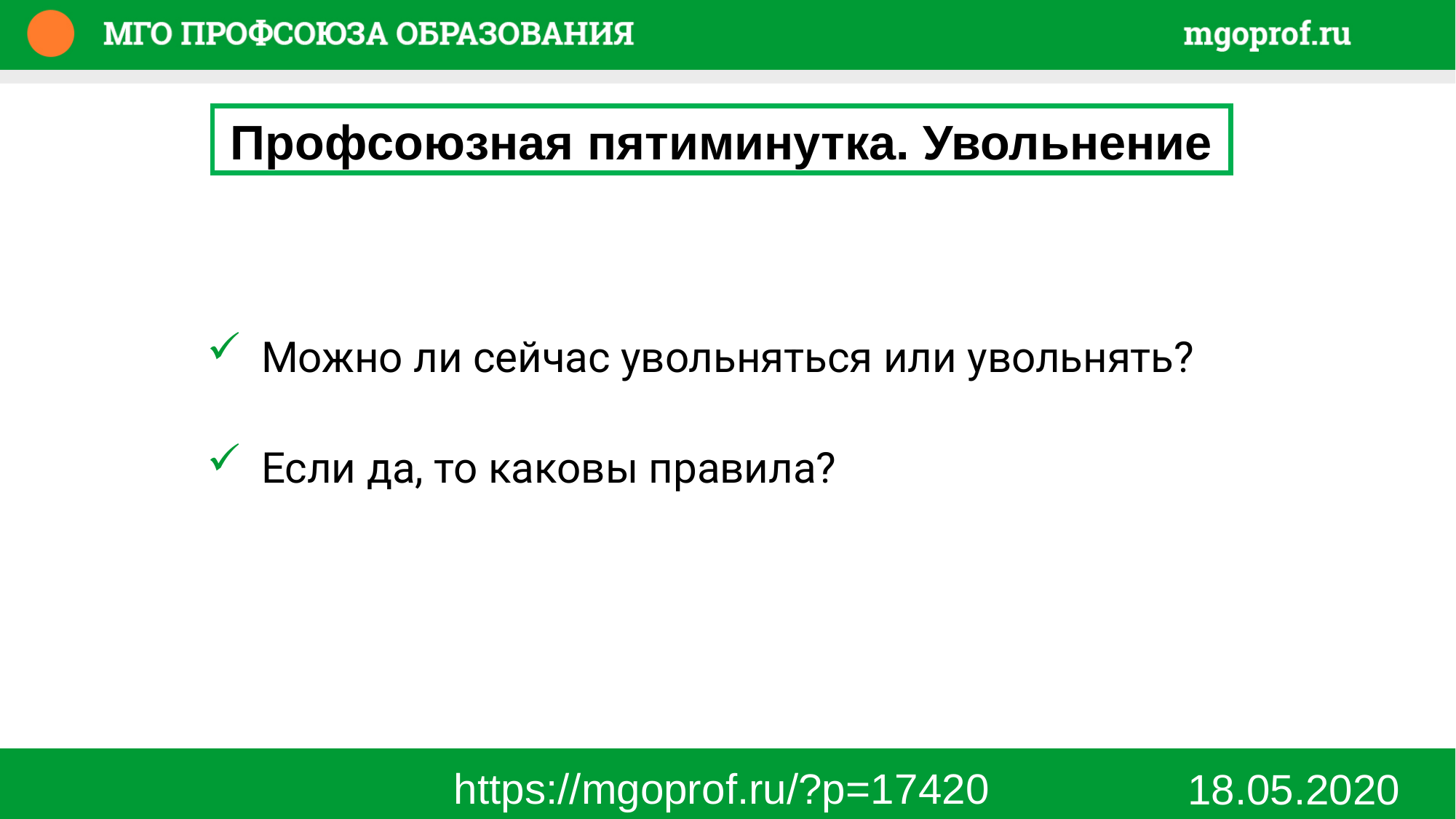

Профсоюзная пятиминутка. Увольнение
Можно ли сейчас увольняться или увольнять?

Если да, то каковы правила?
https://mgoprof.ru/?p=17420
18.05.2020